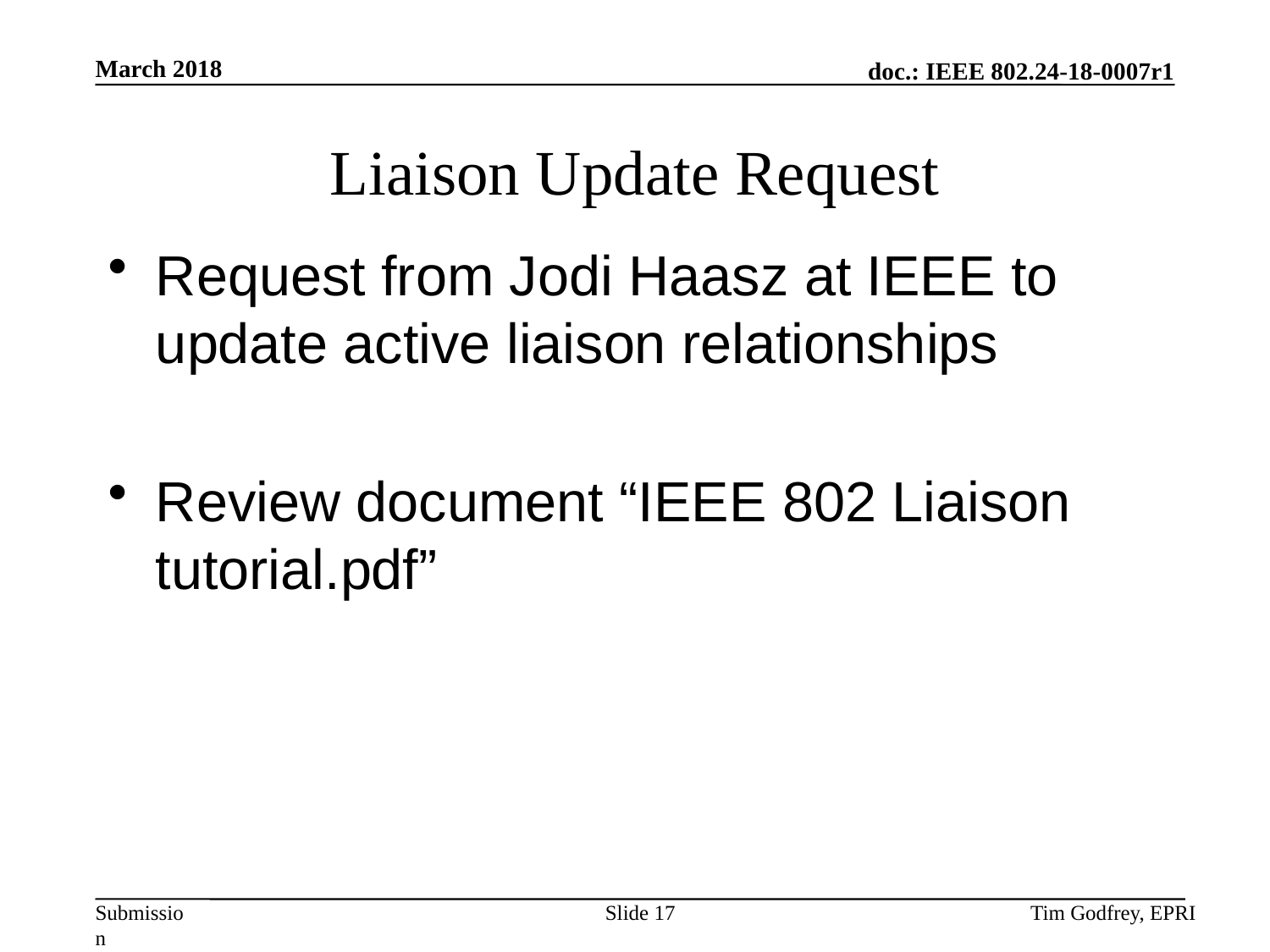

# Liaison Update Request
Request from Jodi Haasz at IEEE to update active liaison relationships

Review document “IEEE 802 Liaison tutorial.pdf”

Slide 17
Tim Godfrey, EPRI